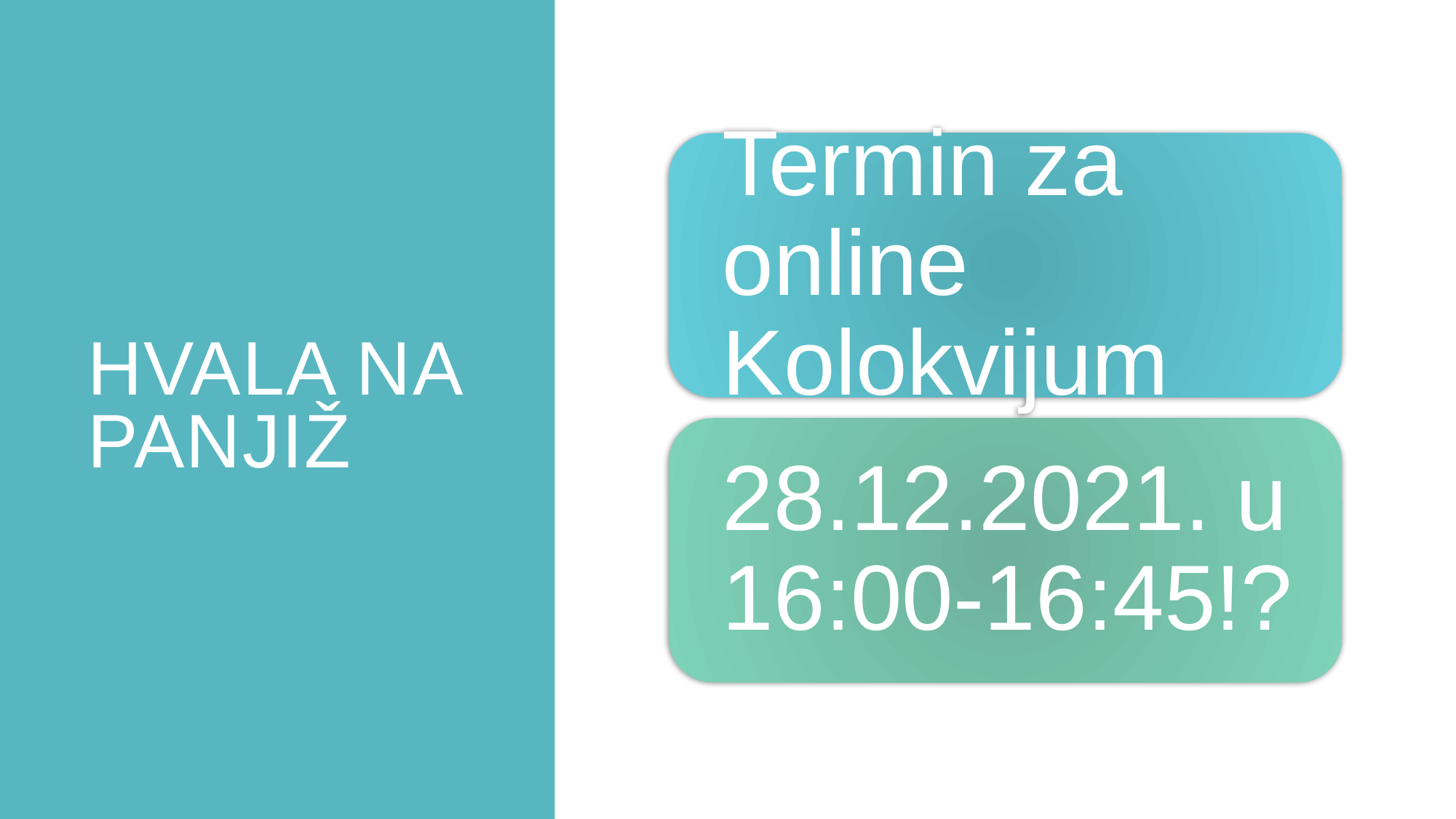

# Hvala na panjiž
Termin za online Kolokvijum
28.12.2021. u 16:00-16:45!?